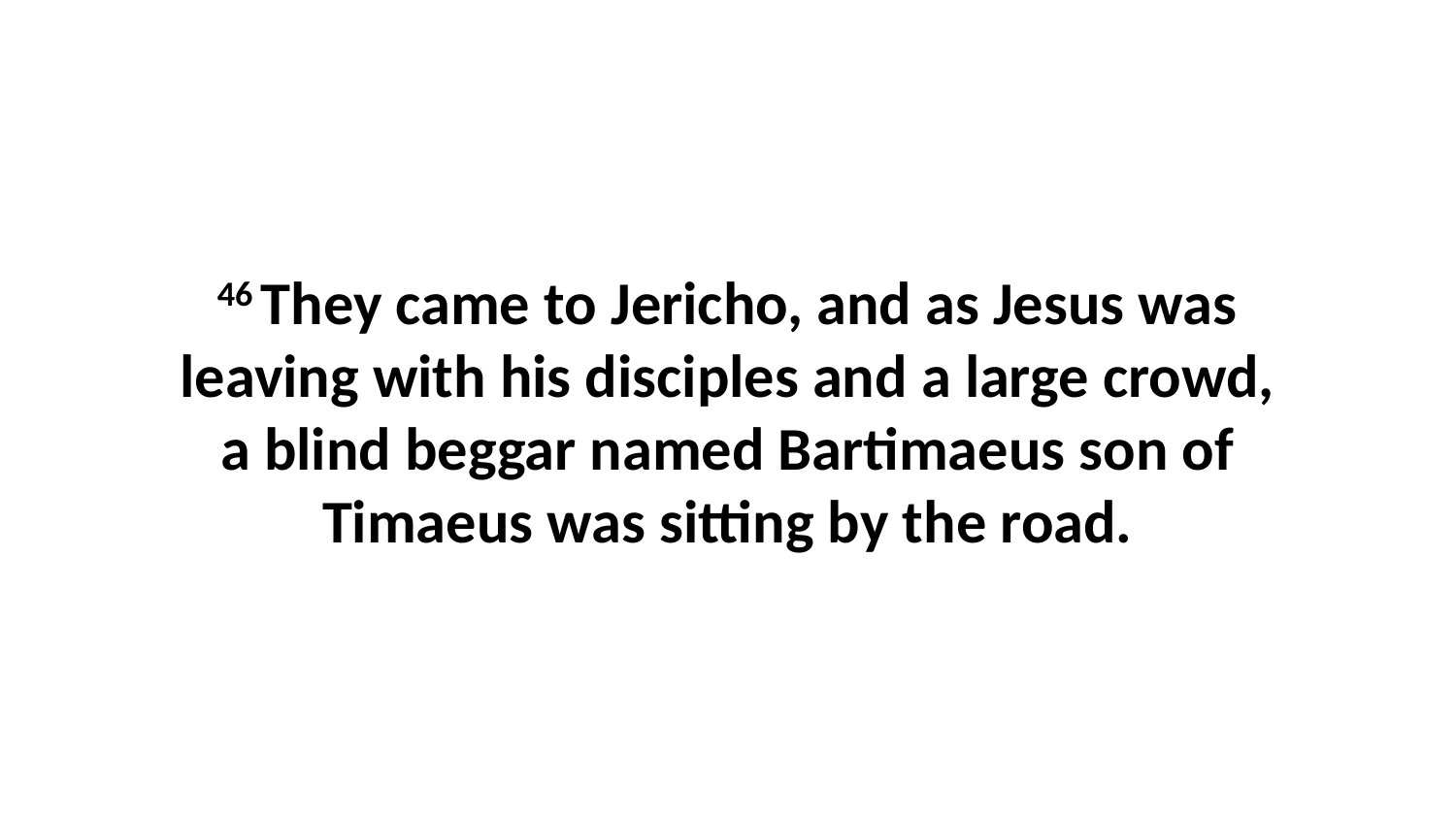

46 They came to Jericho, and as Jesus was leaving with his disciples and a large crowd, a blind beggar named Bartimaeus son of Timaeus was sitting by the road.